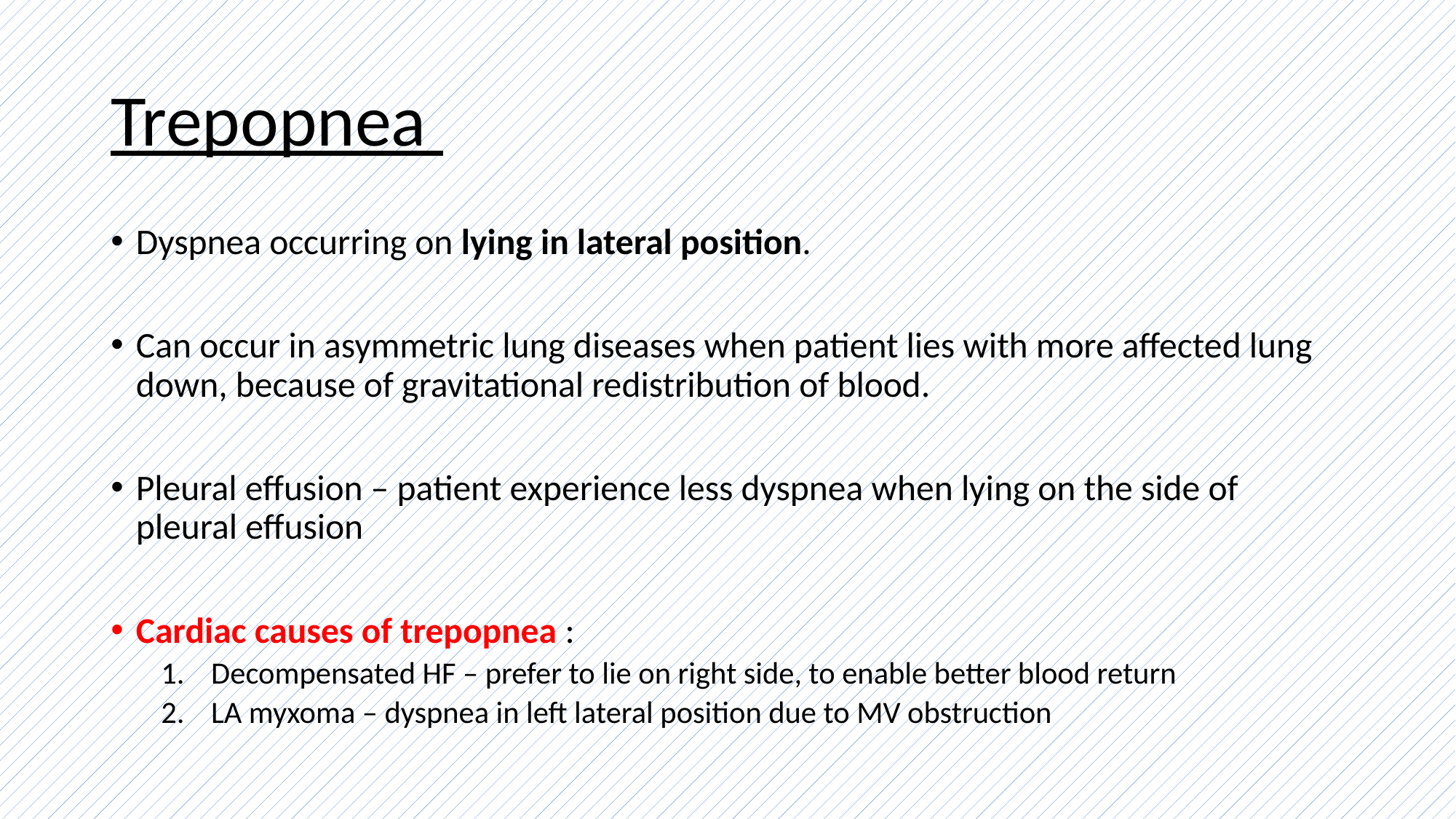

# Trepopnea
Dyspnea occurring on lying in lateral position.

Can occur in asymmetric lung diseases when patient lies with more affected lung down, because of gravitational redistribution of blood.

Pleural effusion – patient experience less dyspnea when lying on the side of pleural effusion

Cardiac causes of trepopnea :
Decompensated HF – prefer to lie on right side, to enable better blood return
LA myxoma – dyspnea in left lateral position due to MV obstruction